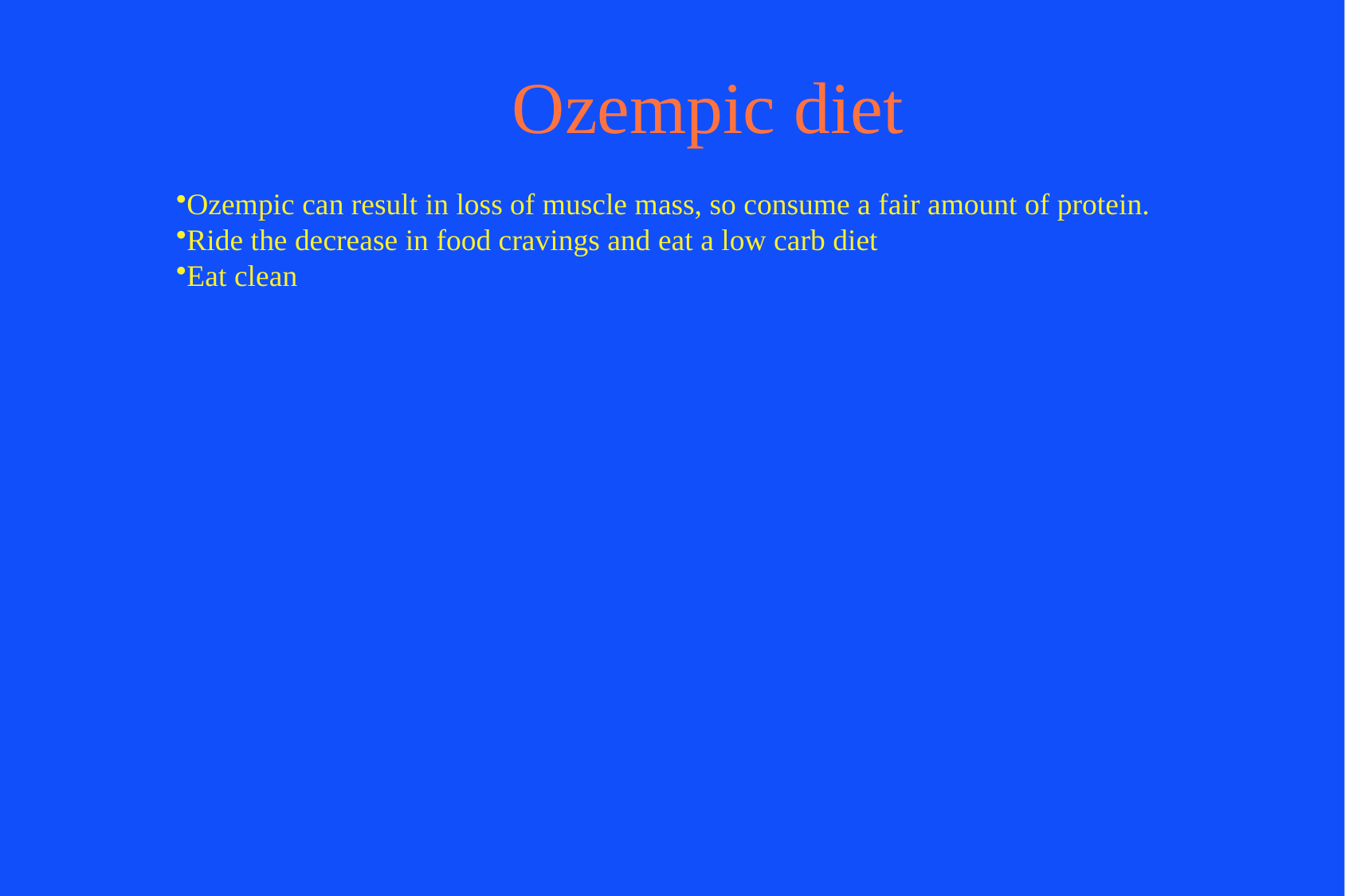

# Ozempic diet
Ozempic can result in loss of muscle mass, so consume a fair amount of protein.
Ride the decrease in food cravings and eat a low carb diet
Eat clean